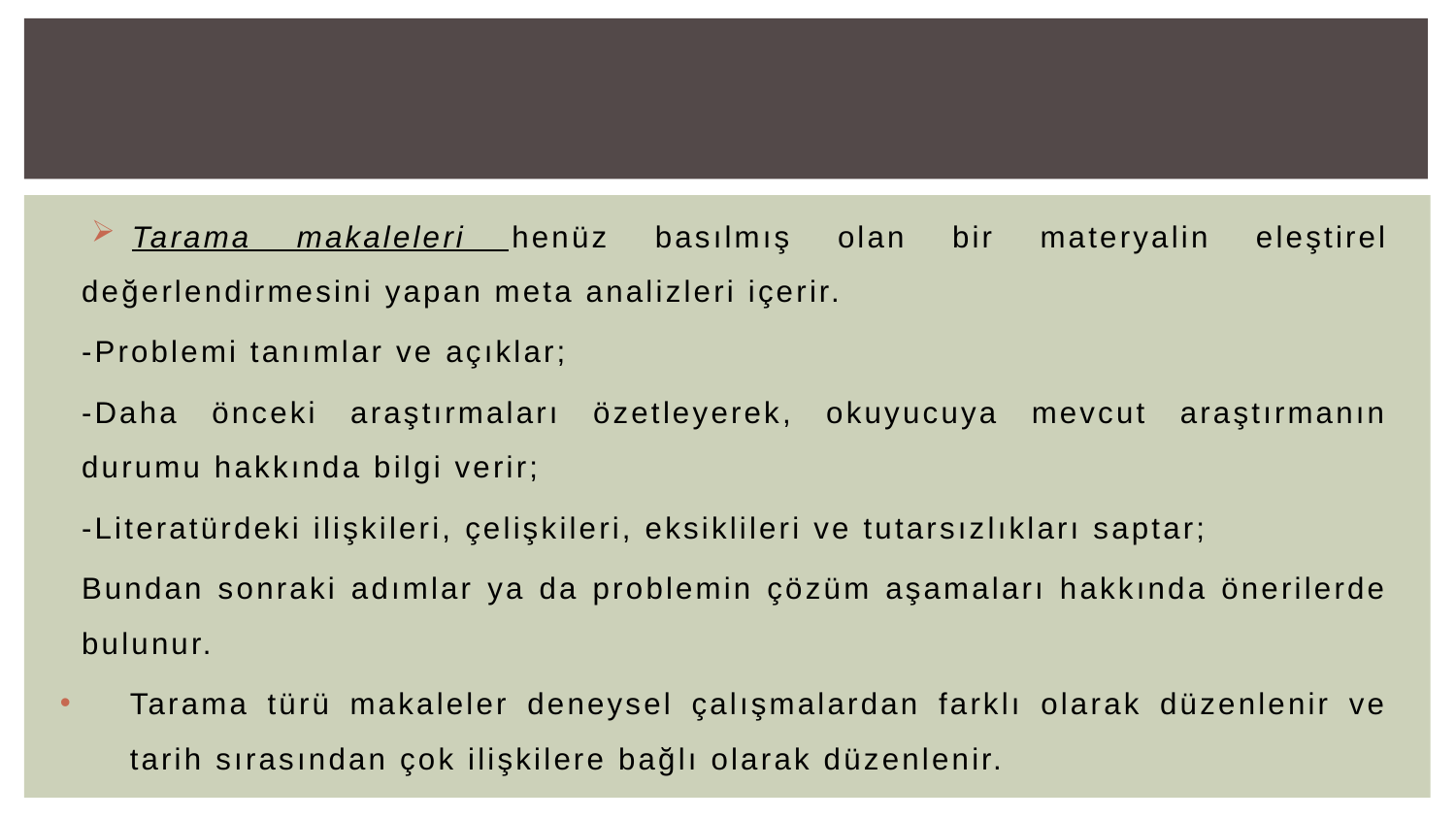

Tarama makaleleri henüz basılmış olan bir materyalin eleştirel değerlendirmesini yapan meta analizleri içerir.
-Problemi tanımlar ve açıklar;
-Daha önceki araştırmaları özetleyerek, okuyucuya mevcut araştırmanın durumu hakkında bilgi verir;
-Literatürdeki ilişkileri, çelişkileri, eksiklileri ve tutarsızlıkları saptar;
Bundan sonraki adımlar ya da problemin çözüm aşamaları hakkında önerilerde bulunur.
Tarama türü makaleler deneysel çalışmalardan farklı olarak düzenlenir ve tarih sırasından çok ilişkilere bağlı olarak düzenlenir.